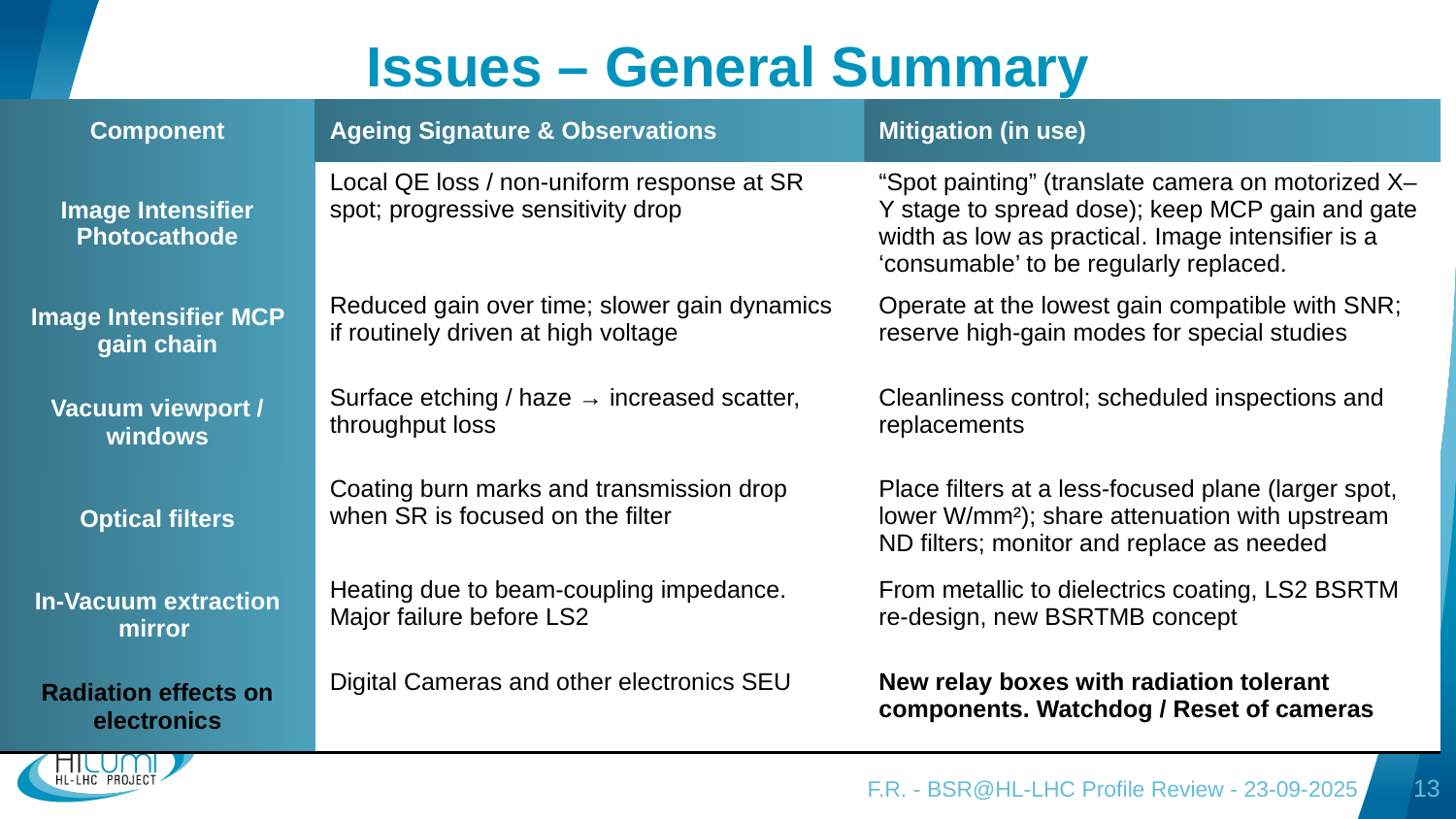

# Issues – General Summary
| Component | Ageing Signature & Observations | Mitigation (in use) |
| --- | --- | --- |
| Image Intensifier Photocathode | Local QE loss / non‑uniform response at SR spot; progressive sensitivity drop | “Spot painting” (translate camera on motorized X–Y stage to spread dose); keep MCP gain and gate width as low as practical. Image intensifier is a ‘consumable’ to be regularly replaced. |
| Image Intensifier MCP gain chain | Reduced gain over time; slower gain dynamics if routinely driven at high voltage | Operate at the lowest gain compatible with SNR; reserve high‑gain modes for special studies |
| Vacuum viewport / windows | Surface etching / haze → increased scatter, throughput loss | Cleanliness control; scheduled inspections and replacements |
| Optical filters | Coating burn marks and transmission drop when SR is focused on the filter | Place filters at a less‑focused plane (larger spot, lower W/mm²); share attenuation with upstream ND filters; monitor and replace as needed |
| In-Vacuum extraction mirror | Heating due to beam-coupling impedance. Major failure before LS2 | From metallic to dielectrics coating, LS2 BSRTM re-design, new BSRTMB concept |
| Radiation effects on electronics | Digital Cameras and other electronics SEU | New relay boxes with radiation tolerant components. Watchdog / Reset of cameras |
F.R. - BSR@HL-LHC Profile Review - 23-09-2025
13